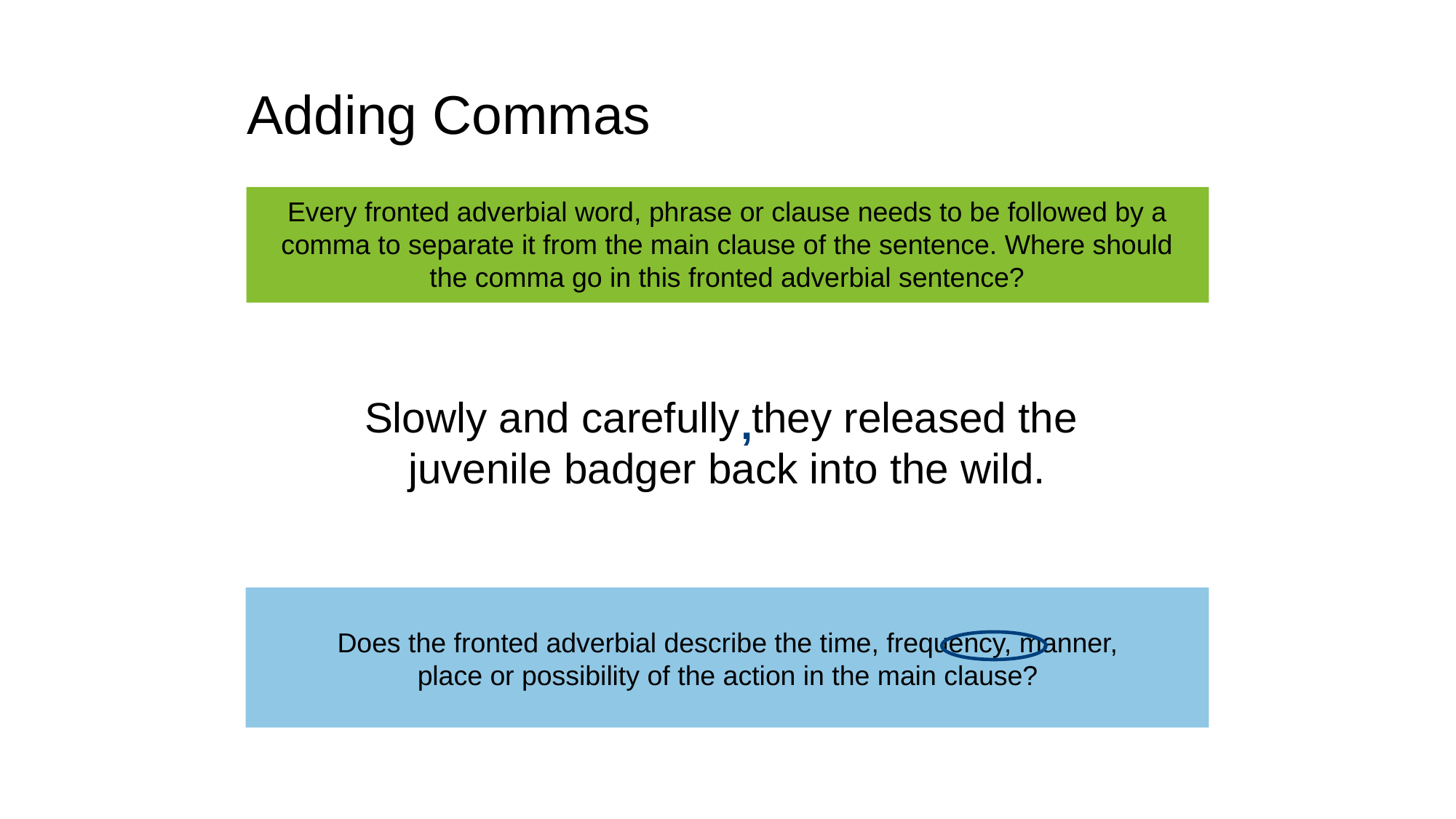

# Adding Commas
Every fronted adverbial word, phrase or clause needs to be followed by a comma to separate it from the main clause of the sentence. Where should the comma go in this fronted adverbial sentence?

Slowly and carefully they released the
juvenile badger back into the wild.
,

Does the fronted adverbial describe the time, frequency, manner, place or possibility of the action in the main clause?